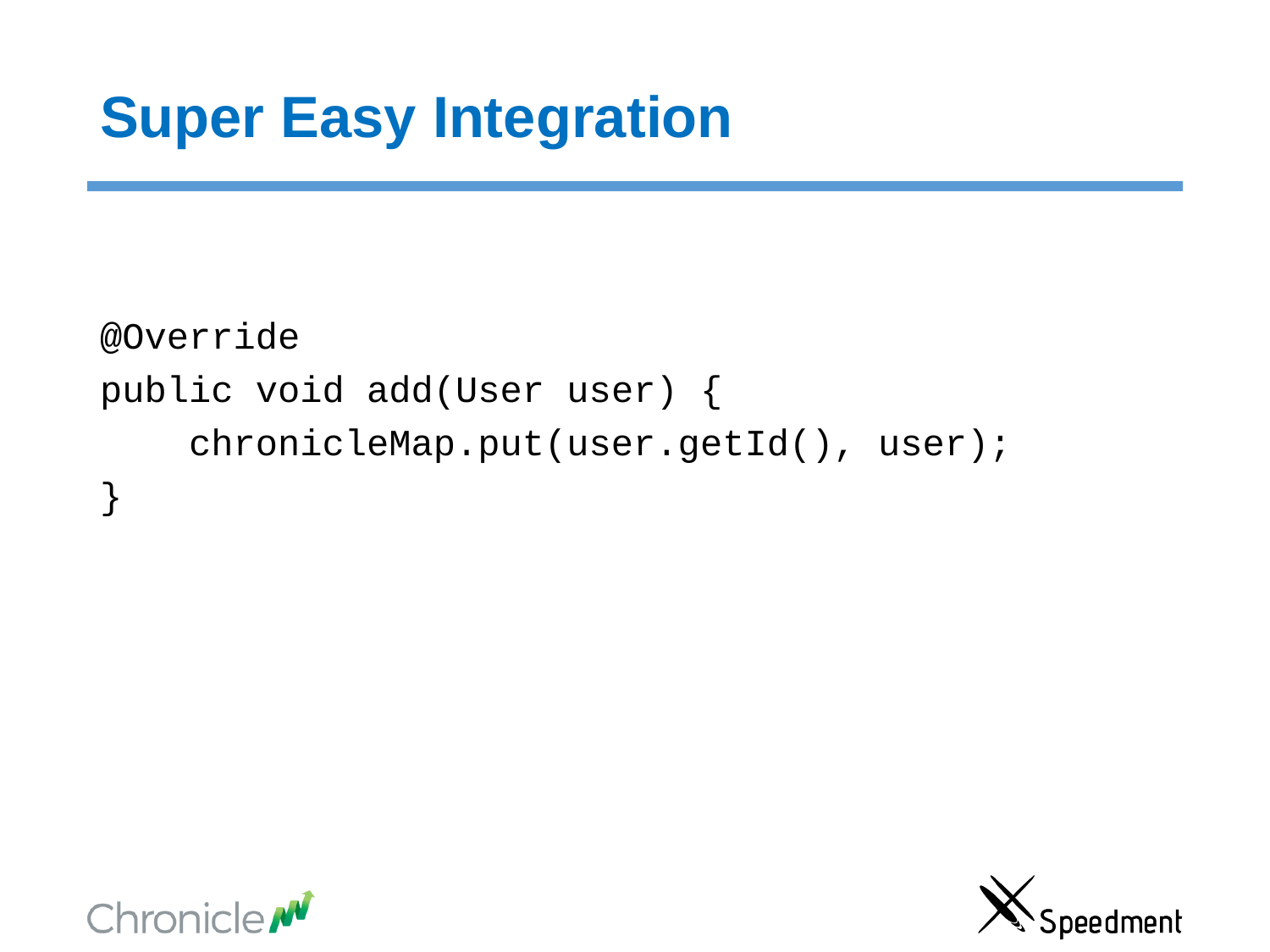

# Super Easy Integration

@Override
public void add(User user) {
    chronicleMap.put(user.getId(), user);
}